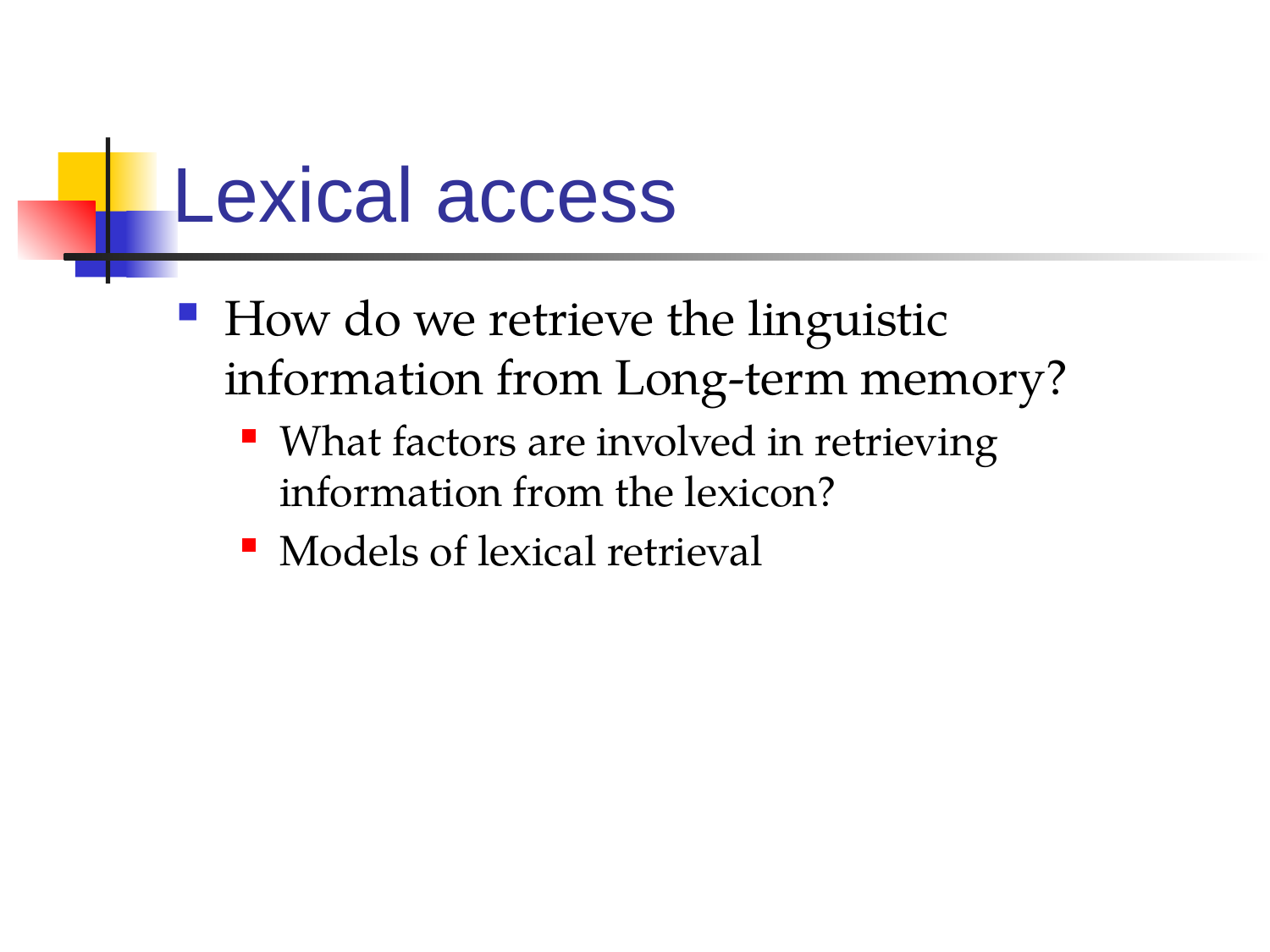

# Lexical access
How do we retrieve the linguistic information from Long-term memory?
What factors are involved in retrieving information from the lexicon?
Models of lexical retrieval